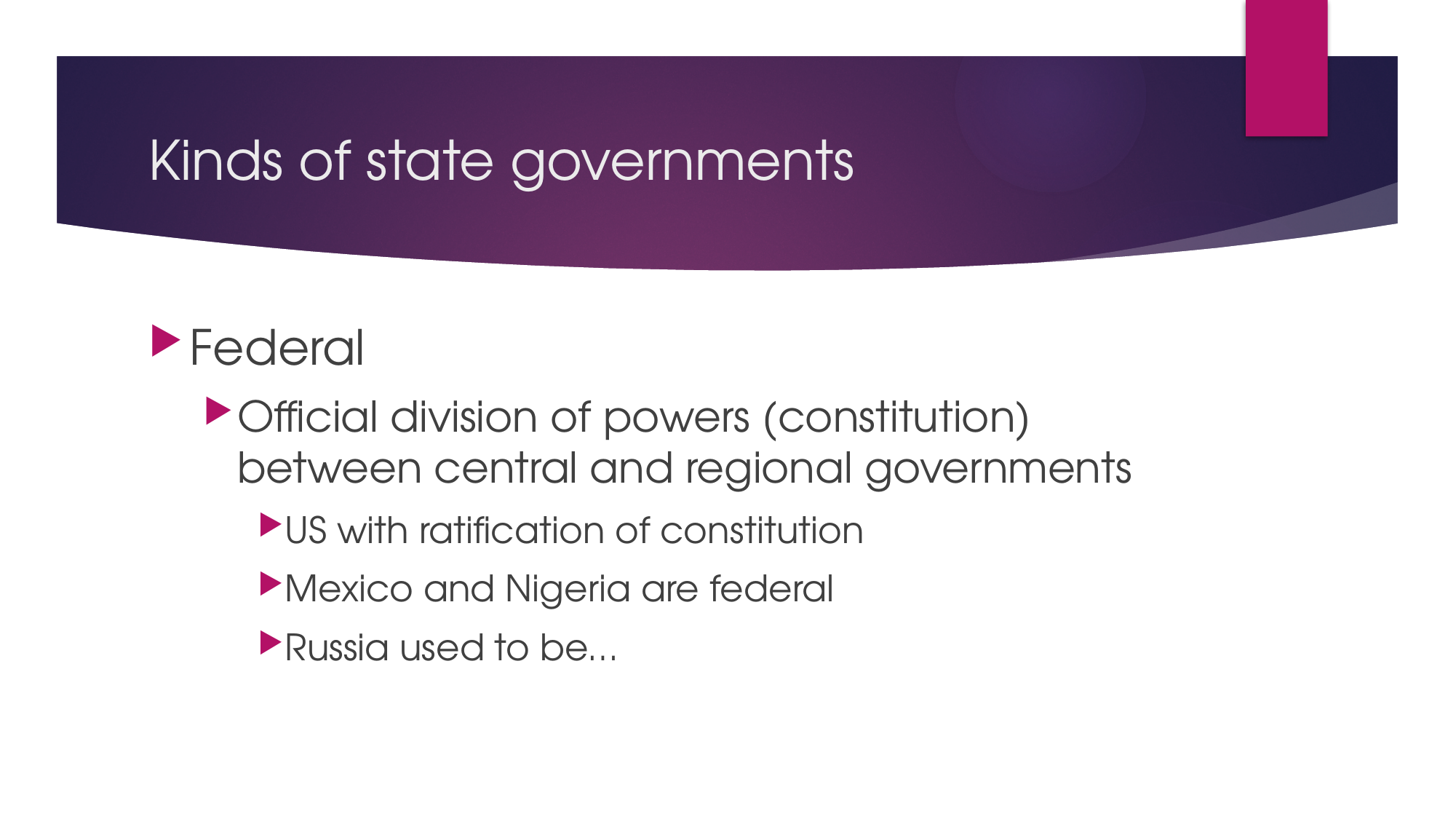

# Kinds of state governments
Federal
Official division of powers (constitution) between central and regional governments
US with ratification of constitution
Mexico and Nigeria are federal
Russia used to be…